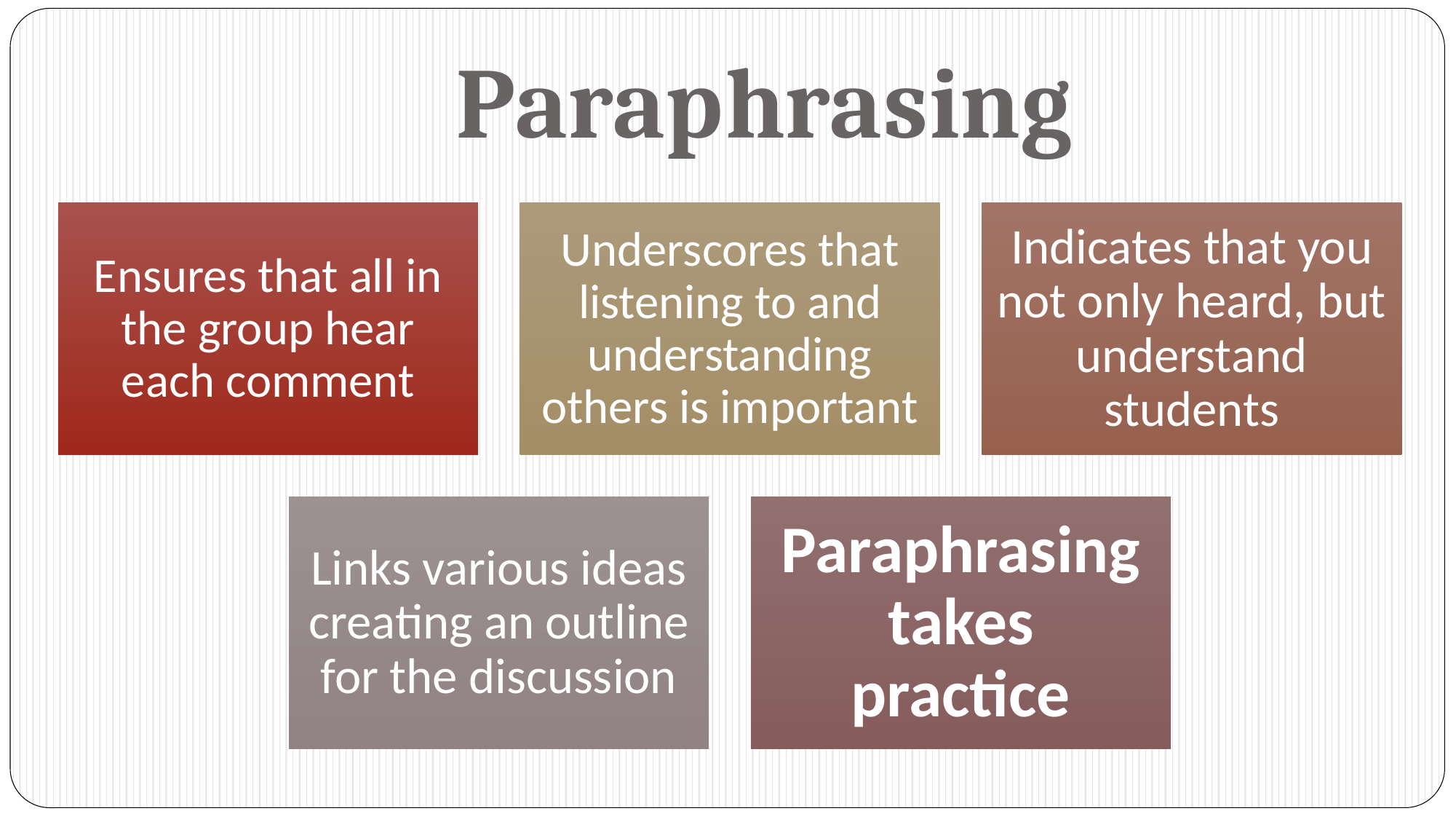

# Paraphrasing
Ensures that all in the group hear each comment
Underscores that listening to and understanding others is important
Indicates that you not only heard, but understand students
Links various ideas creating an outline for the discussion
Paraphrasing takes practice